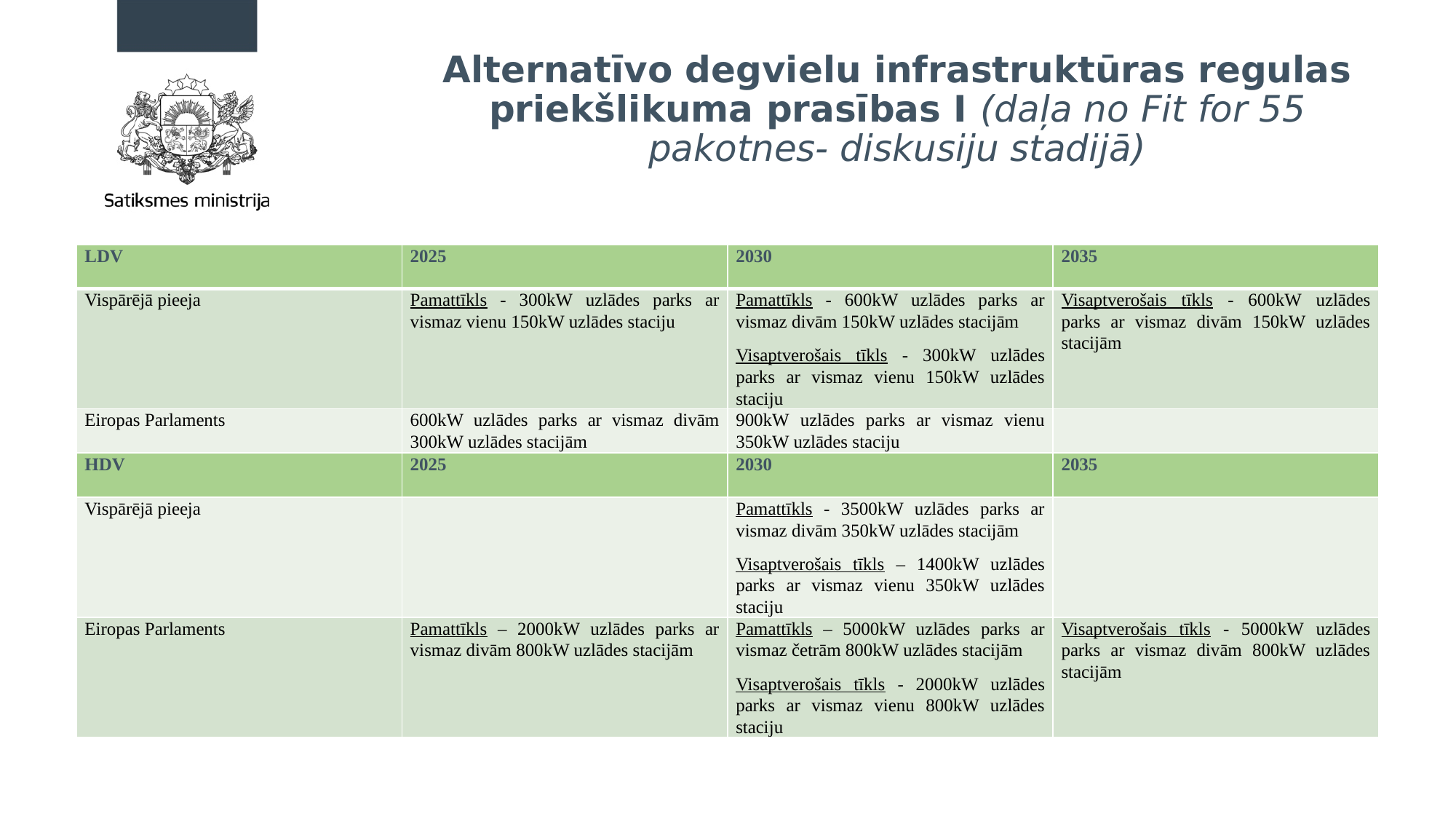

# Alternatīvo degvielu infrastruktūras regulas priekšlikuma prasības I (daļa no Fit for 55 pakotnes- diskusiju stadijā)
| LDV | 2025 | 2030 | 2035 |
| --- | --- | --- | --- |
| Vispārējā pieeja | Pamattīkls - 300kW uzlādes parks ar vismaz vienu 150kW uzlādes staciju | Pamattīkls - 600kW uzlādes parks ar vismaz divām 150kW uzlādes stacijām Visaptverošais tīkls - 300kW uzlādes parks ar vismaz vienu 150kW uzlādes staciju | Visaptverošais tīkls - 600kW uzlādes parks ar vismaz divām 150kW uzlādes stacijām |
| Eiropas Parlaments | 600kW uzlādes parks ar vismaz divām 300kW uzlādes stacijām | 900kW uzlādes parks ar vismaz vienu 350kW uzlādes staciju |  |
| HDV | 2025 | 2030 | 2035 |
| Vispārējā pieeja |  | Pamattīkls - 3500kW uzlādes parks ar vismaz divām 350kW uzlādes stacijām Visaptverošais tīkls – 1400kW uzlādes parks ar vismaz vienu 350kW uzlādes staciju |  |
| Eiropas Parlaments | Pamattīkls – 2000kW uzlādes parks ar vismaz divām 800kW uzlādes stacijām | Pamattīkls – 5000kW uzlādes parks ar vismaz četrām 800kW uzlādes stacijām Visaptverošais tīkls - 2000kW uzlādes parks ar vismaz vienu 800kW uzlādes staciju | Visaptverošais tīkls - 5000kW uzlādes parks ar vismaz divām 800kW uzlādes stacijām |